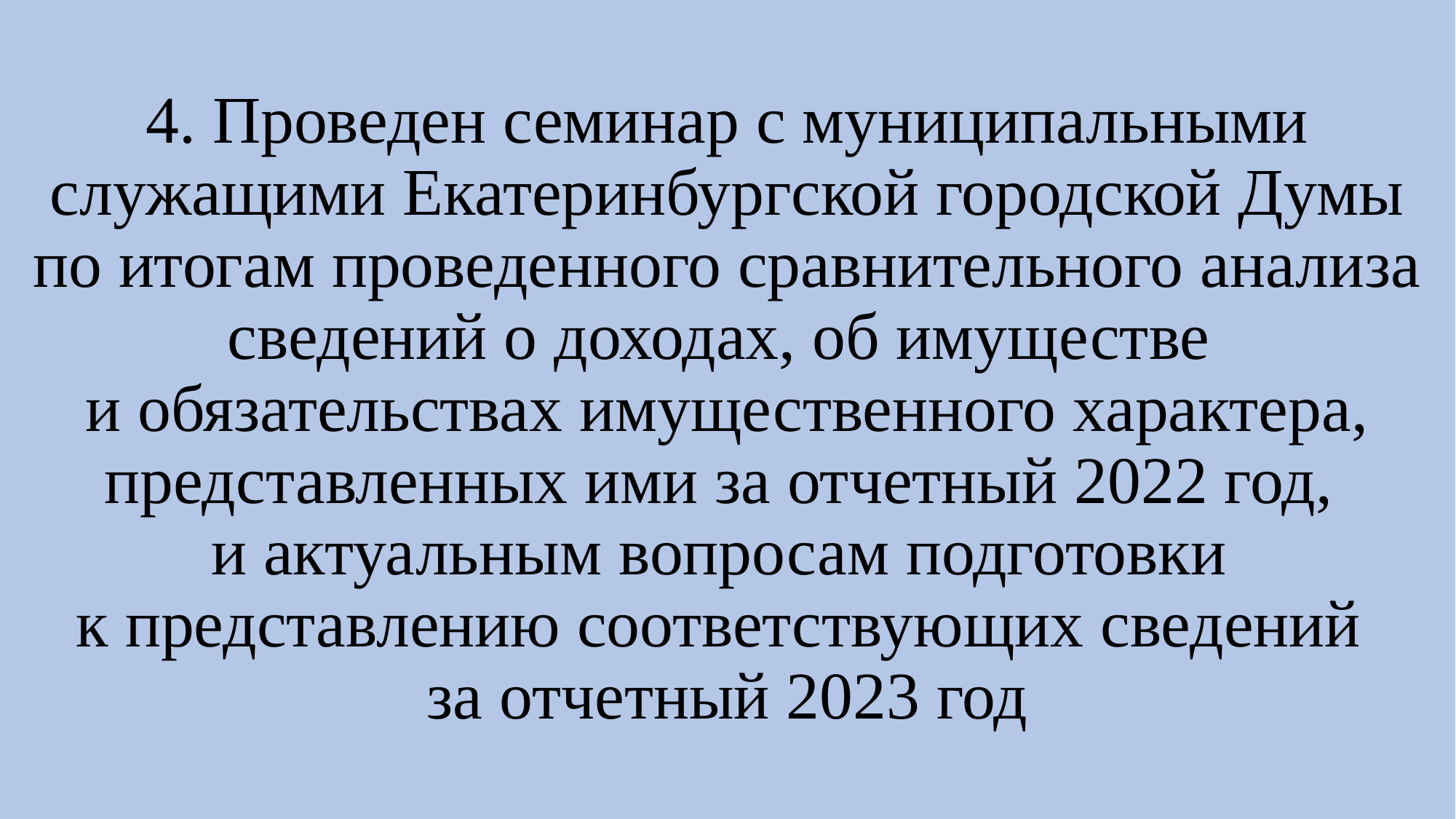

# 4. Проведен семинар с муниципальными служащими Екатеринбургской городской Думы по итогам проведенного сравнительного анализа сведений о доходах, об имуществе и обязательствах имущественного характера, представленных ими за отчетный 2022 год, и актуальным вопросам подготовки к представлению соответствующих сведений за отчетный 2023 год